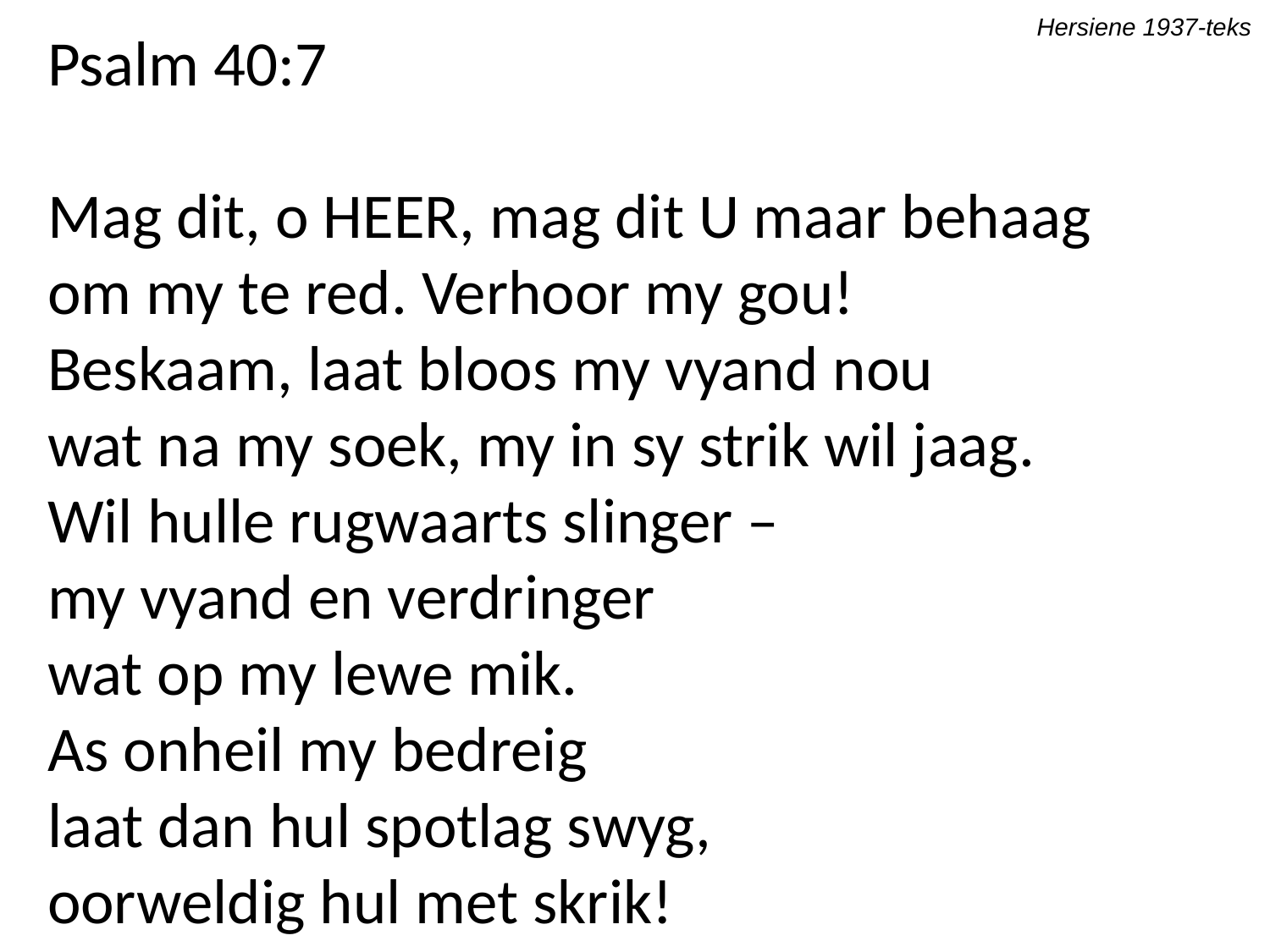

Hersiene 1937-teks
Psalm 40:7

Mag dit, o Heer, mag dit U maar behaag
om my te red. Verhoor my gou!
Beskaam, laat bloos my vyand nou
wat na my soek, my in sy strik wil jaag.
Wil hulle rugwaarts slinger –
my vyand en verdringer
wat op my lewe mik.
As onheil my bedreig
laat dan hul spotlag swyg,
oorweldig hul met skrik!